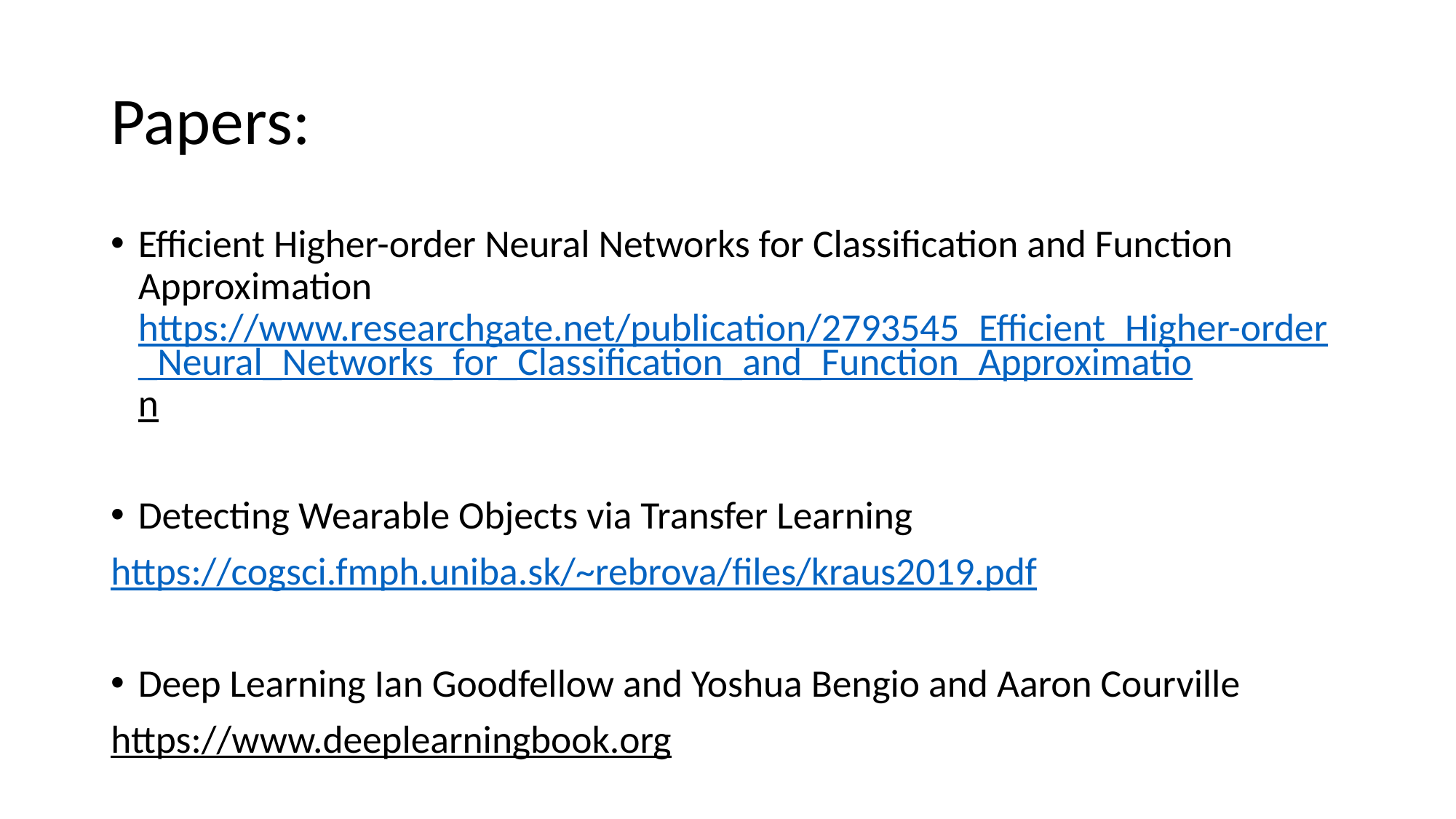

# Papers:
Efficient Higher-order Neural Networks for Classification and Function Approximation
https://www.researchgate.net/publication/2793545_Efficient_Higher-order_Neural_Networks_for_Classification_and_Function_Approximation

Detecting Wearable Objects via Transfer Learning
https://cogsci.fmph.uniba.sk/~rebrova/files/kraus2019.pdf

Deep Learning Ian Goodfellow and Yoshua Bengio and Aaron Courville
https://www.deeplearningbook.org